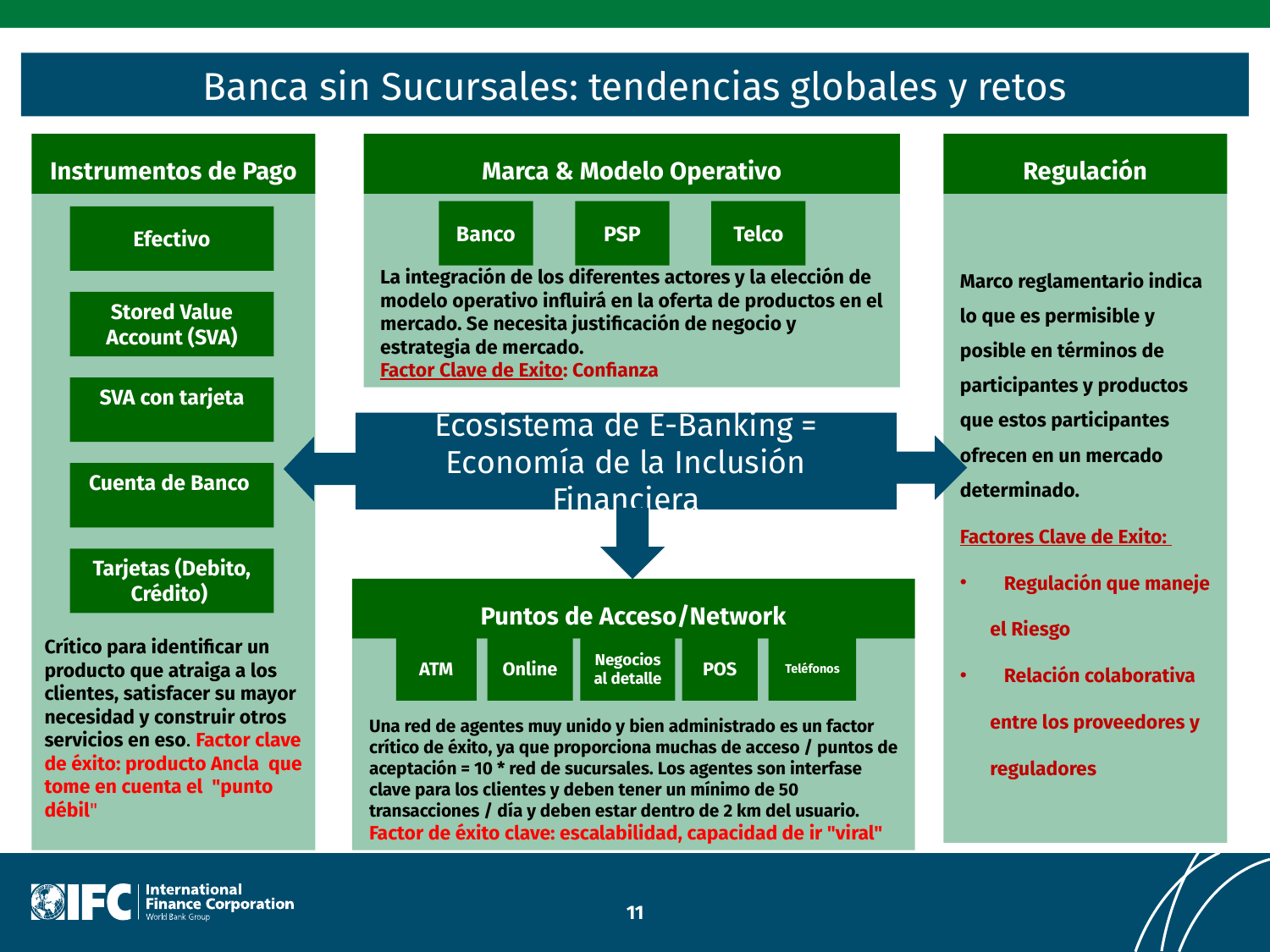

Banca sin Sucursales: tendencias globales y retos
Instrumentos de Pago
Marca & Modelo Operativo
Regulación
Crítico para identificar un producto que atraiga a los clientes, satisfacer su mayor necesidad y construir otros servicios en eso. Factor clave de éxito: producto Ancla  que tome en cuenta el  "punto débil"

Marco reglamentario indica lo que es permisible y posible en términos de participantes y productos que estos participantes ofrecen en un mercado determinado.
Factores Clave de Exito:
   Regulación que maneje el Riesgo
   Relación colaborativa entre los proveedores y reguladores

La integración de los diferentes actores y la elección de modelo operativo influirá en la oferta de productos en el mercado. Se necesita justificación de negocio y estrategia de mercado.
Factor Clave de Exito: Confianza
Banco
PSP
Telco
Efectivo
Stored Value
Account (SVA)
SVA con tarjeta

Ecosistema de E-Banking = Economía de la Inclusión Financiera
Cuenta de Banco

Tarjetas (Debito, Crédito)
Puntos de Acceso/Network
ATM
Online
Negocios al detalle
POS
Teléfonos

Una red de agentes muy unido y bien administrado es un factor crítico de éxito, ya que proporciona muchas de acceso / puntos de aceptación = 10 * red de sucursales. Los agentes son interfase clave para los clientes y deben tener un mínimo de 50 transacciones / día y deben estar dentro de 2 km del usuario.
Factor de éxito clave: escalabilidad, capacidad de ir "viral"
11